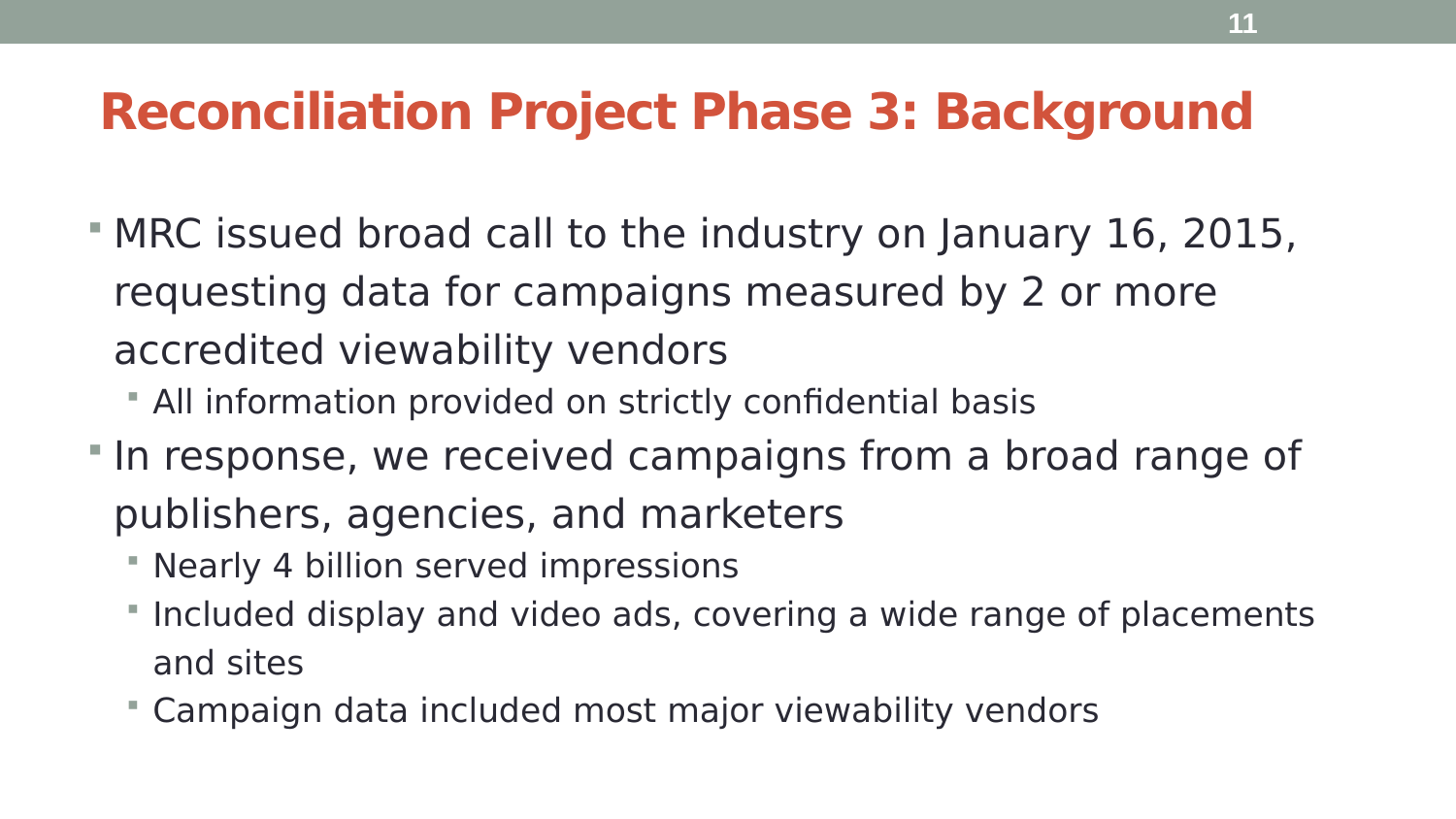

11
# Reconciliation Project Phase 3: Background
MRC issued broad call to the industry on January 16, 2015, requesting data for campaigns measured by 2 or more accredited viewability vendors
All information provided on strictly confidential basis
In response, we received campaigns from a broad range of publishers, agencies, and marketers
Nearly 4 billion served impressions
Included display and video ads, covering a wide range of placements and sites
Campaign data included most major viewability vendors